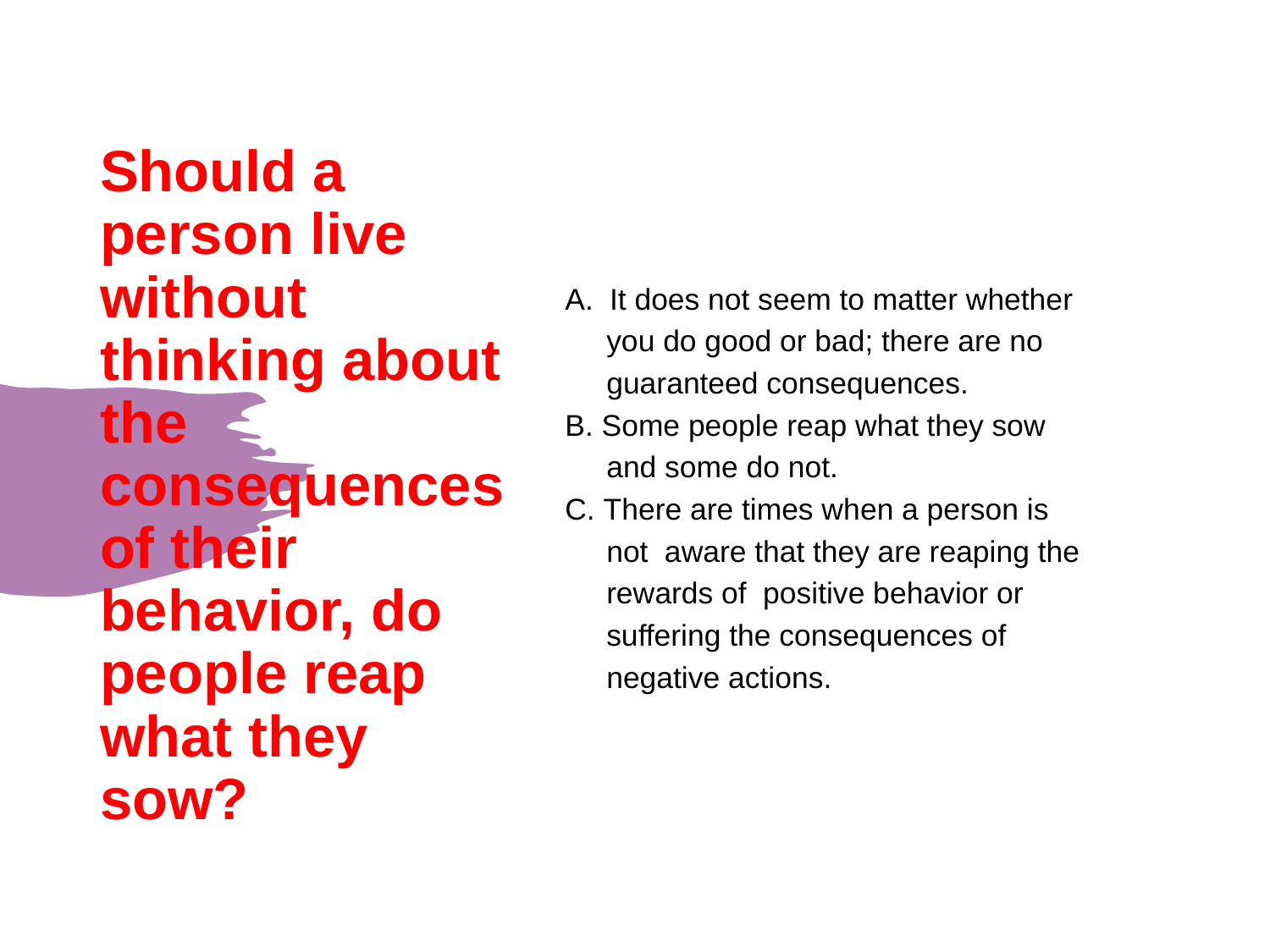

# Should a person live without thinking about the consequences of their behavior, do people reap what they sow?
A.  It does not seem to matter whether
     you do good or bad; there are no
     guaranteed consequences.
B. Some people reap what they sow
     and some do not.
C. There are times when a person is
     not  aware that they are reaping the
     rewards of  positive behavior or
     suffering the consequences of
     negative actions.